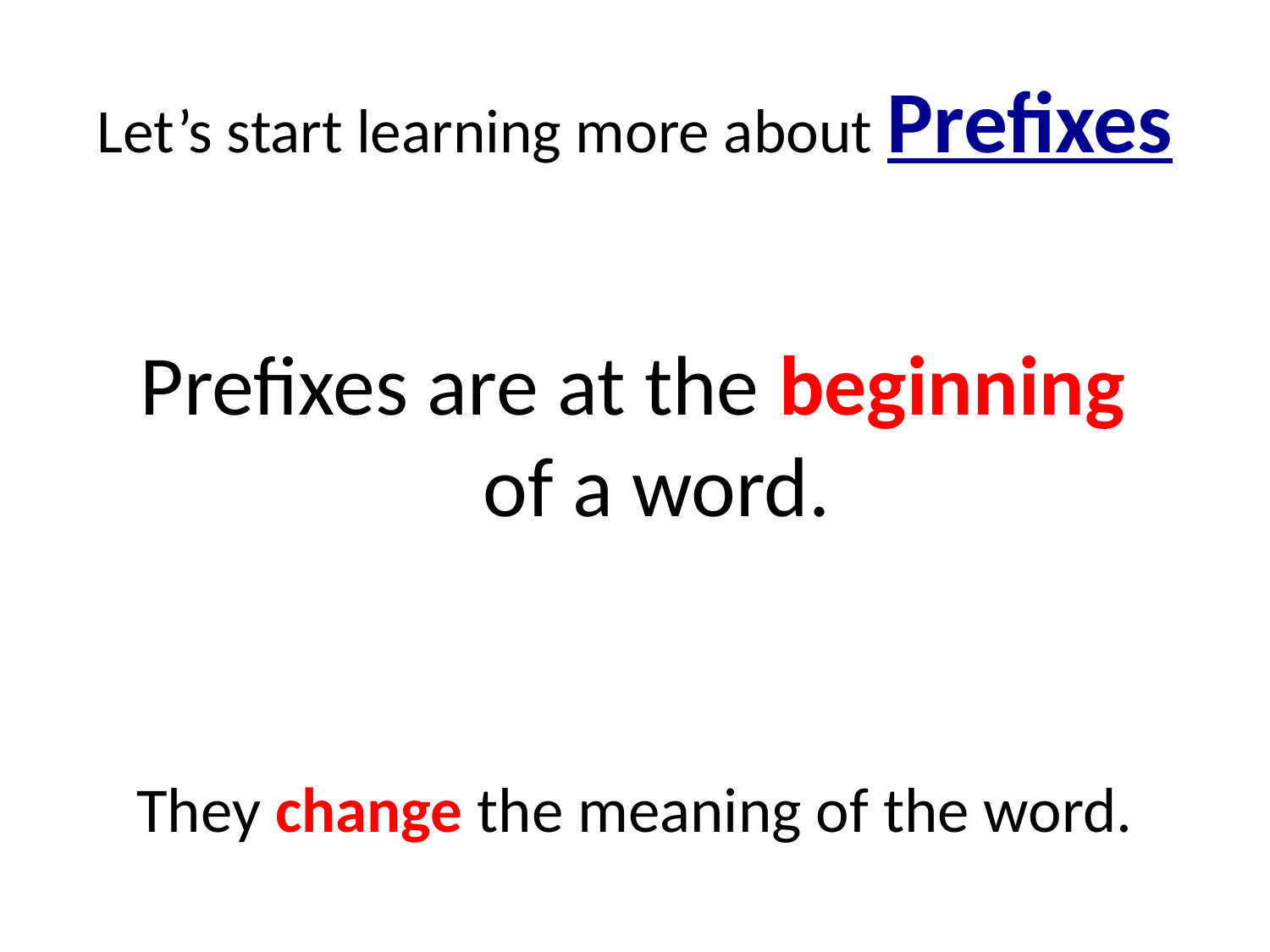

# Let’s start learning more about Prefixes
Prefixes are at the beginning of a word.
They change the meaning of the word.